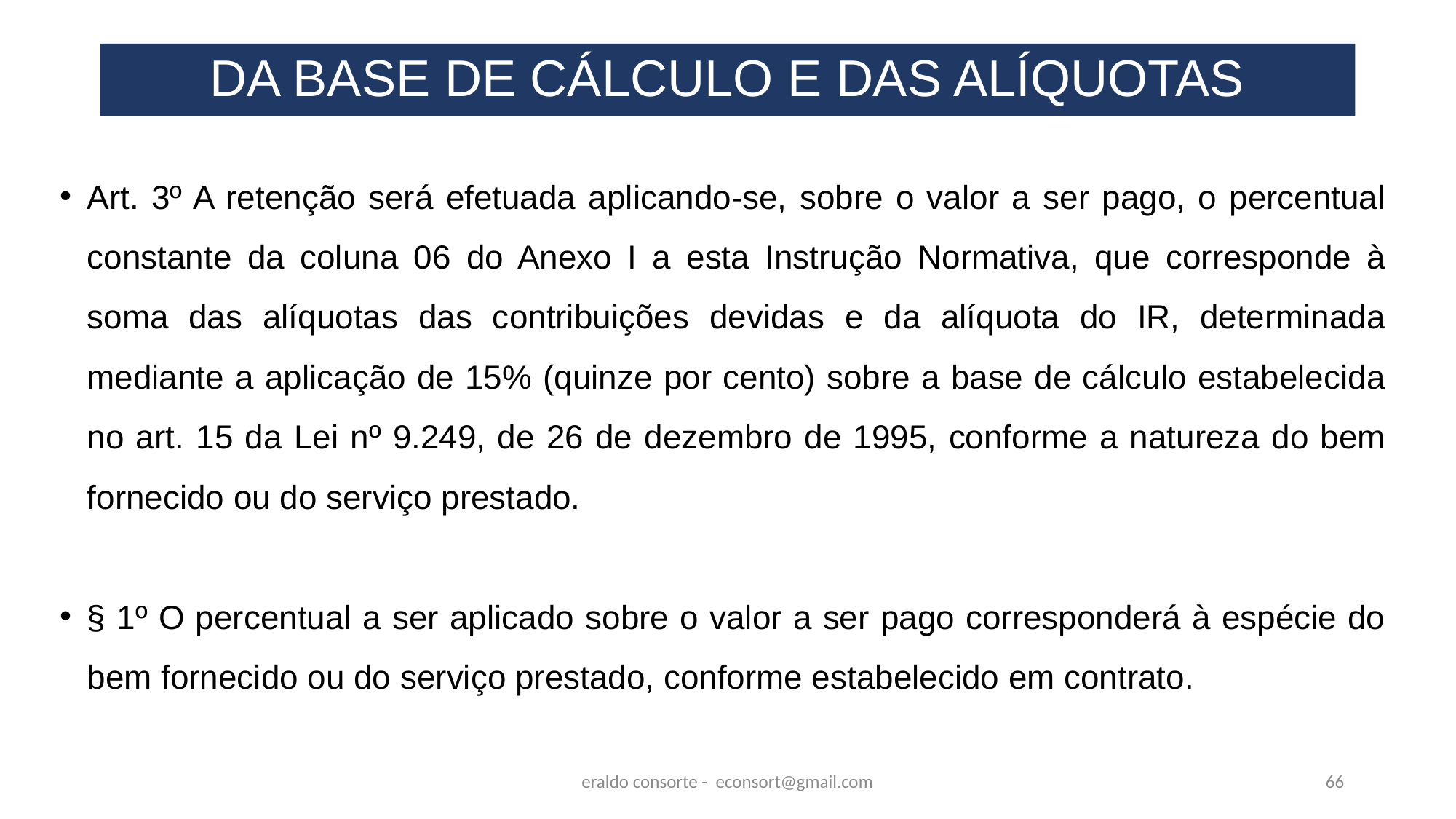

# DA BASE DE CÁLCULO E DAS ALÍQUOTAS
Art. 3º A retenção será efetuada aplicando-se, sobre o valor a ser pago, o percentual constante da coluna 06 do Anexo I a esta Instrução Normativa, que corresponde à soma das alíquotas das contribuições devidas e da alíquota do IR, determinada mediante a aplicação de 15% (quinze por cento) sobre a base de cálculo estabelecida no art. 15 da Lei nº 9.249, de 26 de dezembro de 1995, conforme a natureza do bem fornecido ou do serviço prestado.

§ 1º O percentual a ser aplicado sobre o valor a ser pago corresponderá à espécie do bem fornecido ou do serviço prestado, conforme estabelecido em contrato.

eraldo consorte -  econsort@gmail.com
66